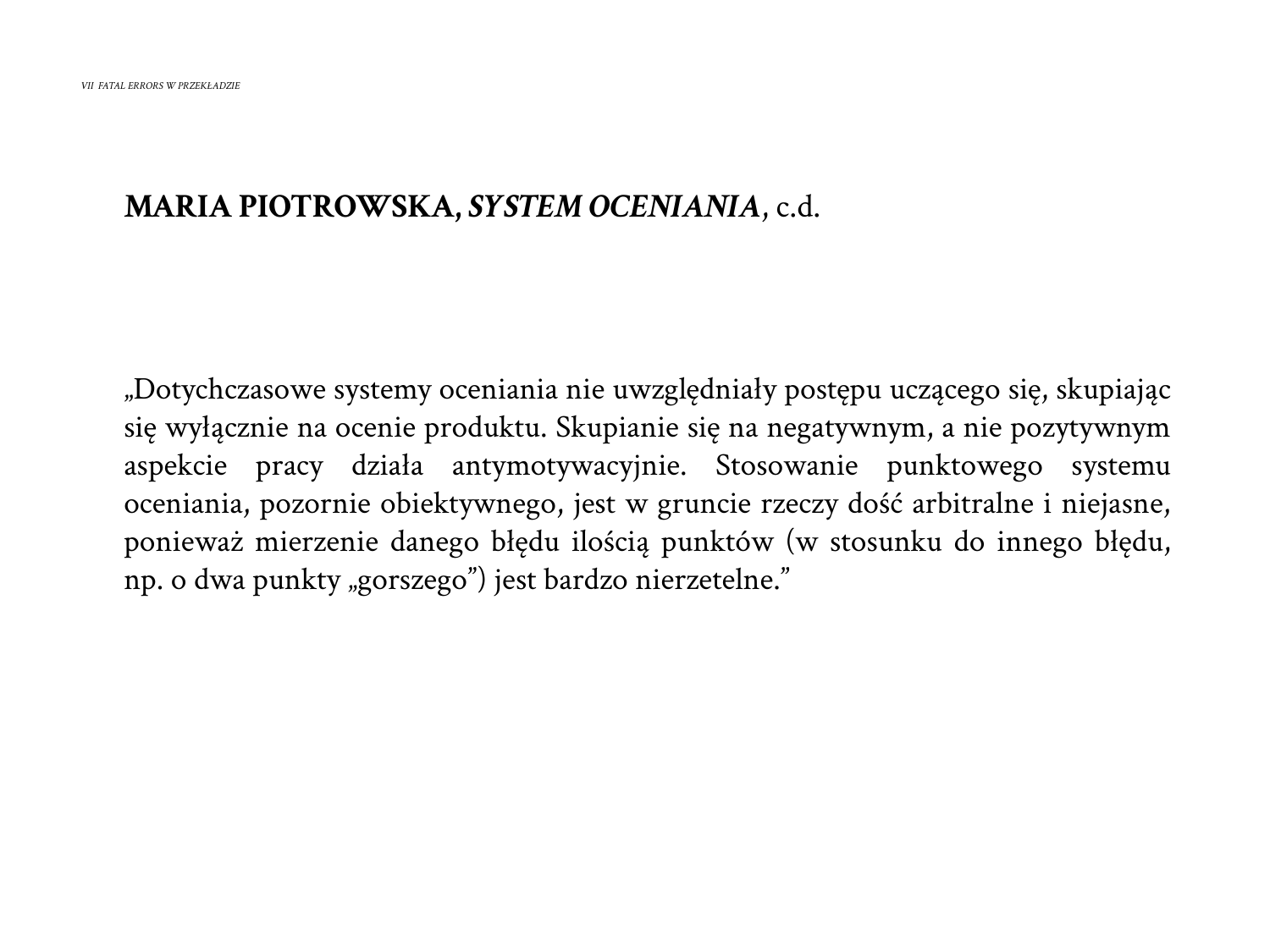

# VII  Fatal errors w przekładzie

	Maria Piotrowska, System oceniania, c.d.

	„Dotychczasowe systemy oceniania nie uwzględniały postępu uczącego się, skupiając się wyłącznie na ocenie produktu. Skupianie się na negatywnym, a nie pozytywnym aspekcie pracy działa antymotywacyjnie. Stosowanie punktowego systemu oceniania, pozornie obiektywnego, jest w gruncie rzeczy dość arbitralne i niejasne, ponieważ mierzenie danego błędu ilością punktów (w stosunku do innego błędu, np. o dwa punkty „gorszego”) jest bardzo nierzetelne.”